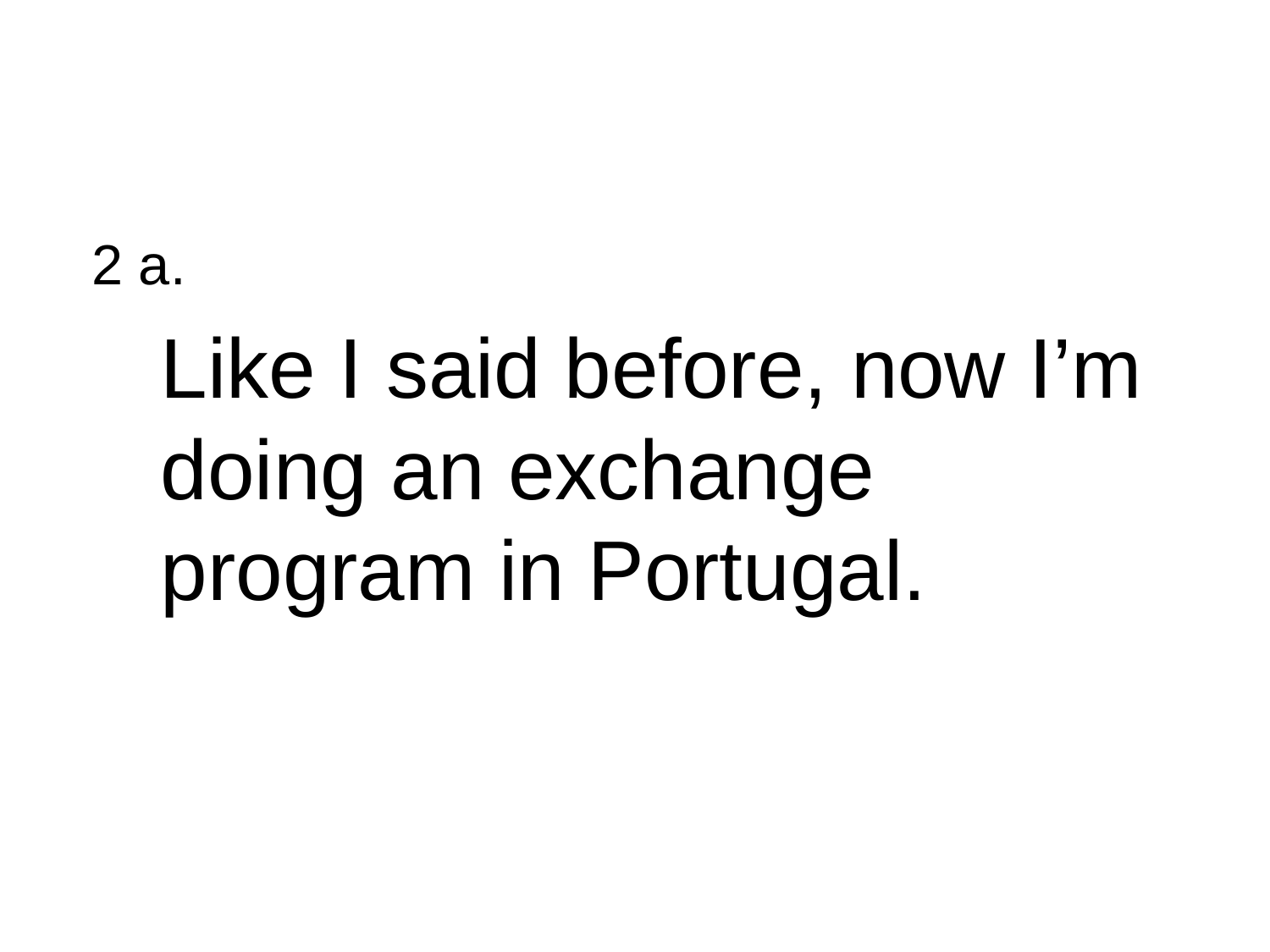

#
 2 a.
	Like I said before, now I’m doing an exchange program in Portugal.